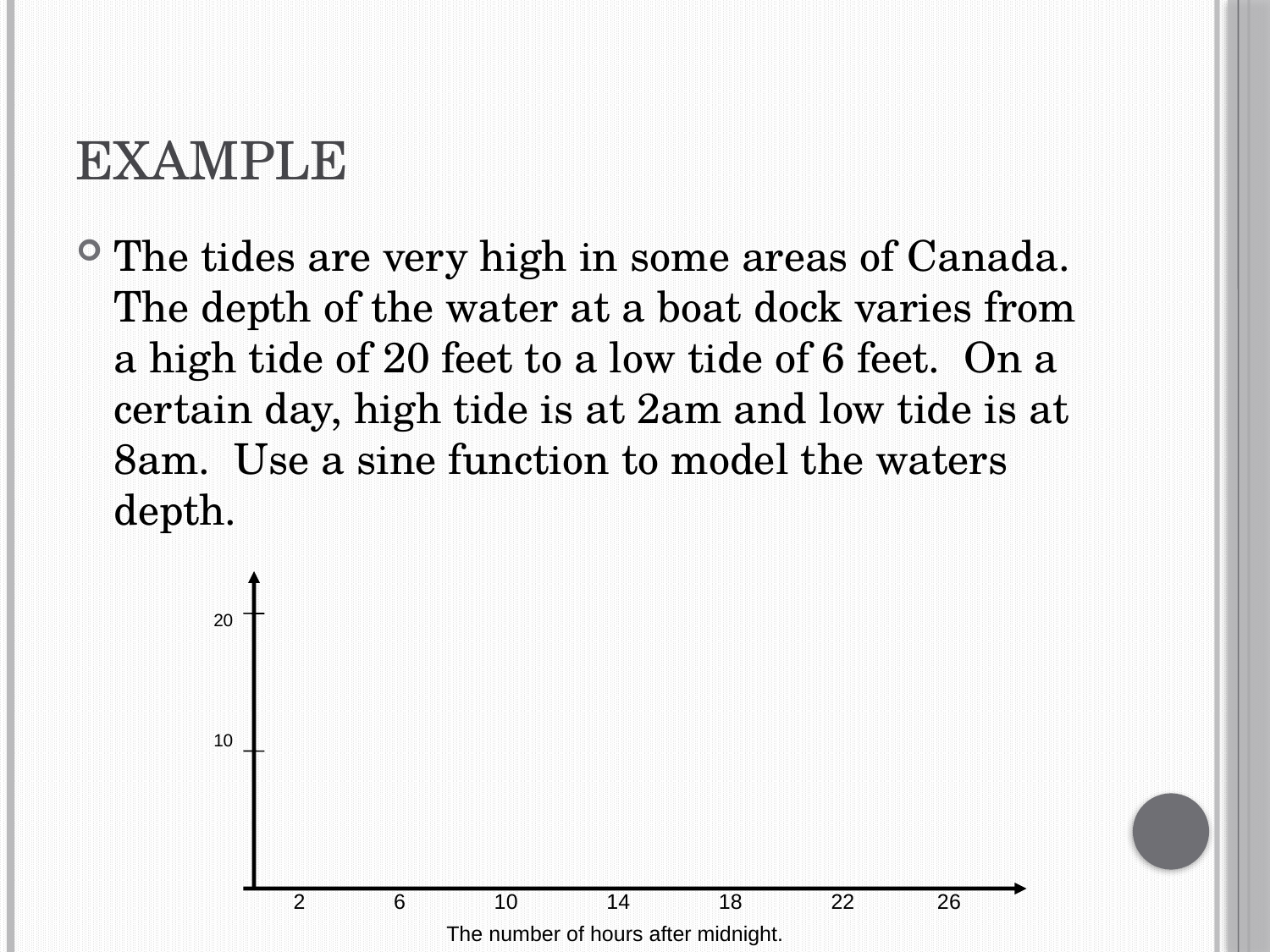

# Example
The tides are very high in some areas of Canada.  The depth of the water at a boat dock varies from a high tide of 20 feet to a low tide of 6 feet.  On a certain day, high tide is at 2am and low tide is at 8am.  Use a sine function to model the waters depth.

20

10

 2               6               10               14               18               22              26

The number of hours after midnight.